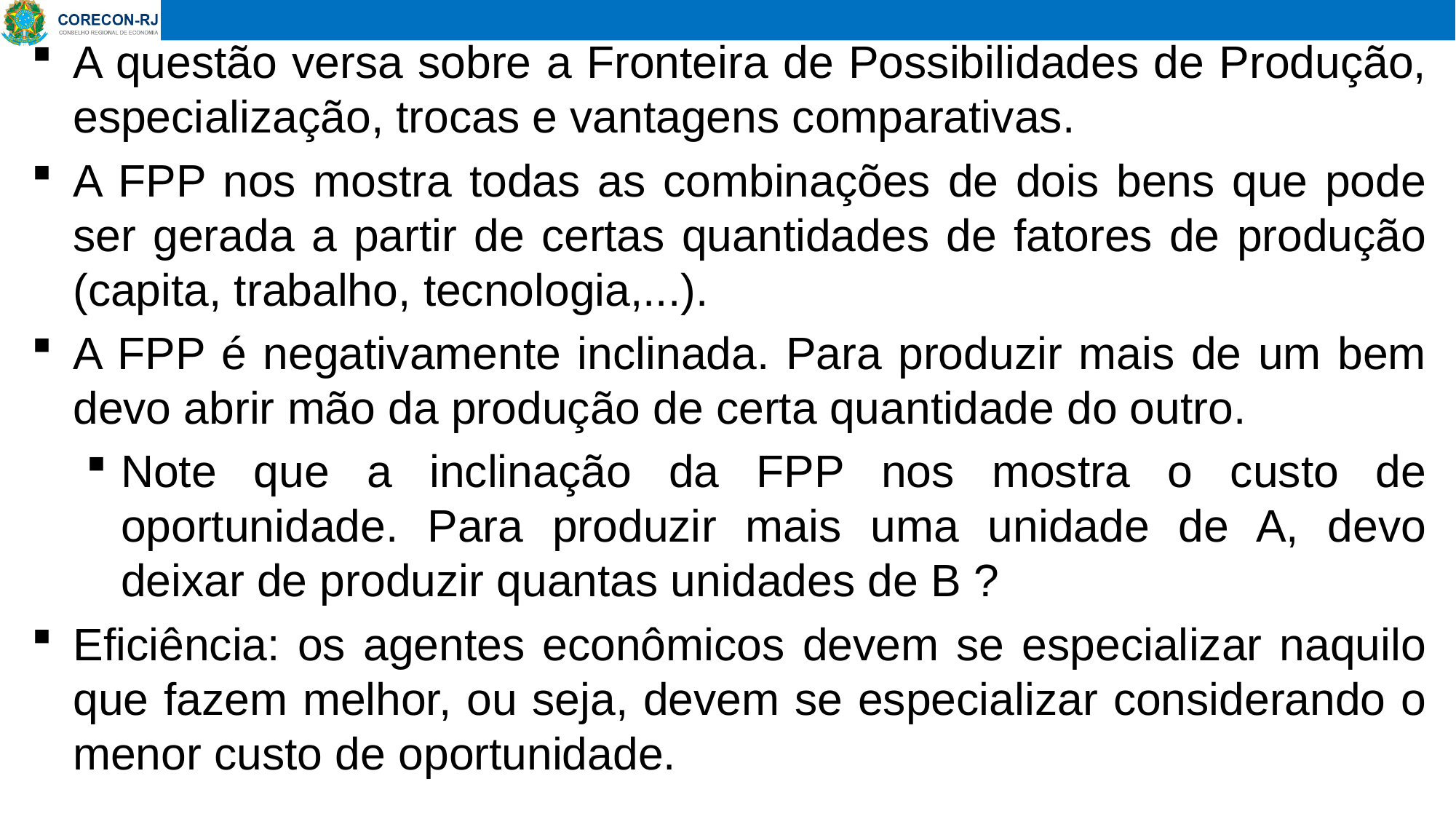

A questão versa sobre a Fronteira de Possibilidades de Produção, especialização, trocas e vantagens comparativas.
A FPP nos mostra todas as combinações de dois bens que pode ser gerada a partir de certas quantidades de fatores de produção (capita, trabalho, tecnologia,...).
A FPP é negativamente inclinada. Para produzir mais de um bem devo abrir mão da produção de certa quantidade do outro.
Note que a inclinação da FPP nos mostra o custo de oportunidade. Para produzir mais uma unidade de A, devo deixar de produzir quantas unidades de B ?
Eficiência: os agentes econômicos devem se especializar naquilo que fazem melhor, ou seja, devem se especializar considerando o menor custo de oportunidade.